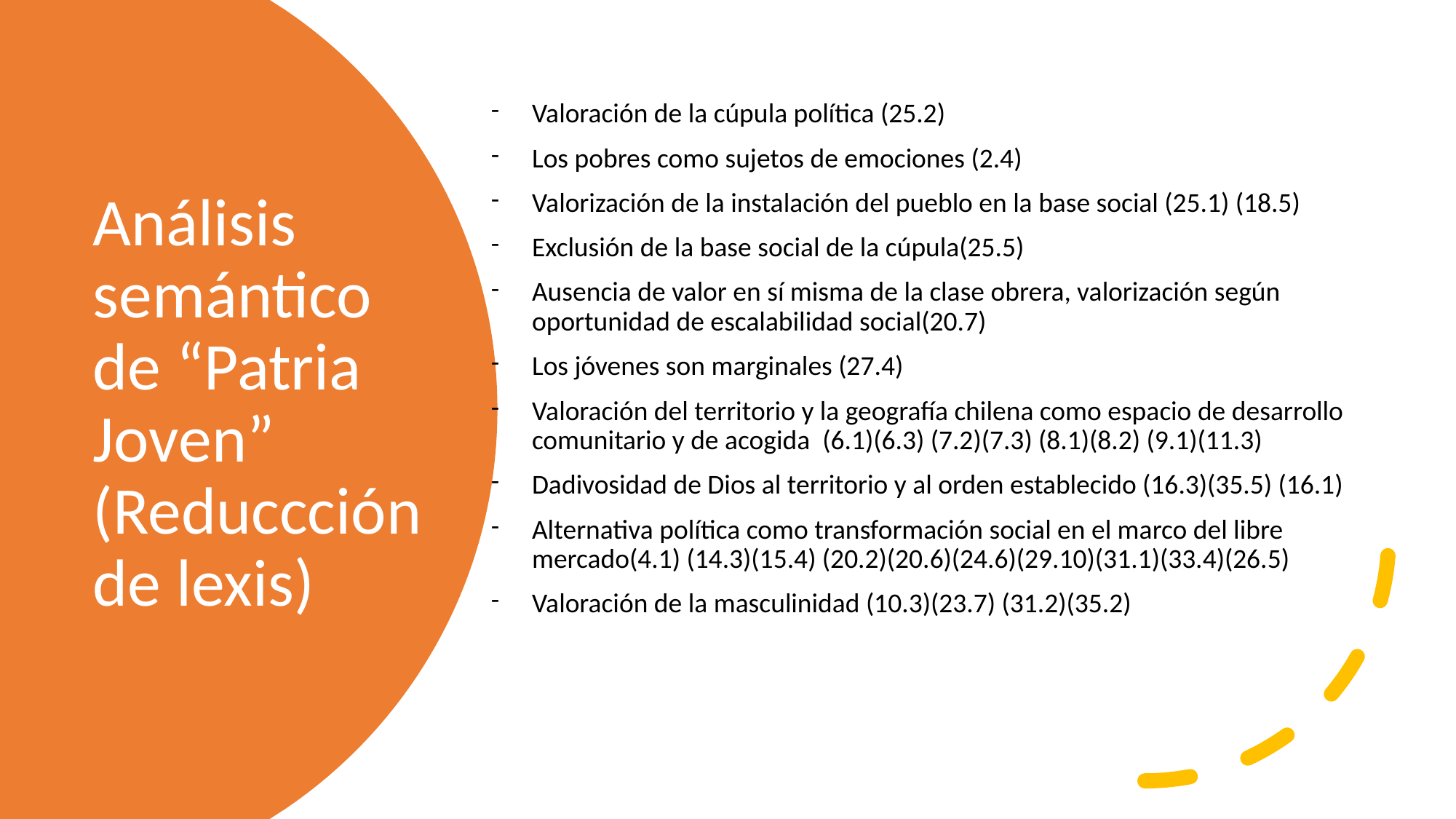

Valoración de la cúpula política (25.2)
Los pobres como sujetos de emociones (2.4)
Valorización de la instalación del pueblo en la base social (25.1) (18.5)
Exclusión de la base social de la cúpula(25.5)
Ausencia de valor en sí misma de la clase obrera, valorización según oportunidad de escalabilidad social(20.7)
Los jóvenes son marginales (27.4)
Valoración del territorio y la geografía chilena como espacio de desarrollo comunitario y de acogida  (6.1)(6.3) (7.2)(7.3) (8.1)(8.2) (9.1)(11.3)
Dadivosidad de Dios al territorio y al orden establecido (16.3)(35.5) (16.1)
Alternativa política como transformación social en el marco del libre mercado(4.1) (14.3)(15.4) (20.2)(20.6)(24.6)(29.10)(31.1)(33.4)(26.5)
Valoración de la masculinidad (10.3)(23.7) (31.2)(35.2)

# Análisis semántico de “Patria Joven” (Reduccción de lexis)